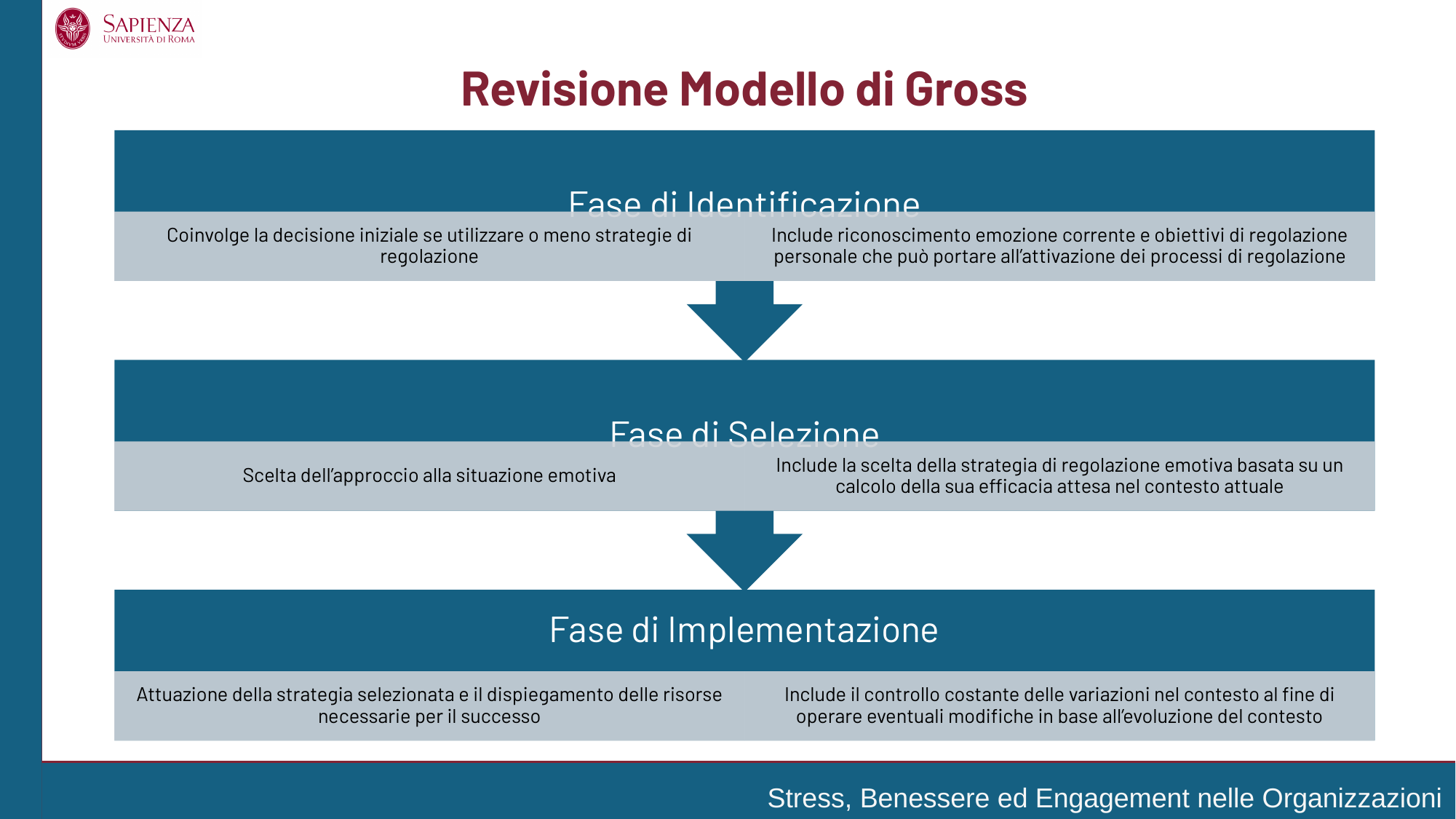

Revisione Modello di Gross
Fase di Implementazione
Attuazione della strategia selezionata e il dispiegamento delle risorse necessarie per il successo
Include il controllo costante delle variazioni nel contesto al fine di operare eventuali modifiche in base all’evoluzione del contesto
Fase di Selezione
Scelta dell’approccio alla situazione emotiva
Include la scelta della strategia di regolazione emotiva basata su un calcolo della sua efficacia attesa nel contesto attuale
Fase di Identificazione
Coinvolge la decisione iniziale se utilizzare o meno strategie di regolazione
Include riconoscimento emozione corrente e obiettivi di regolazione personale che può portare all’attivazione dei processi di regolazione